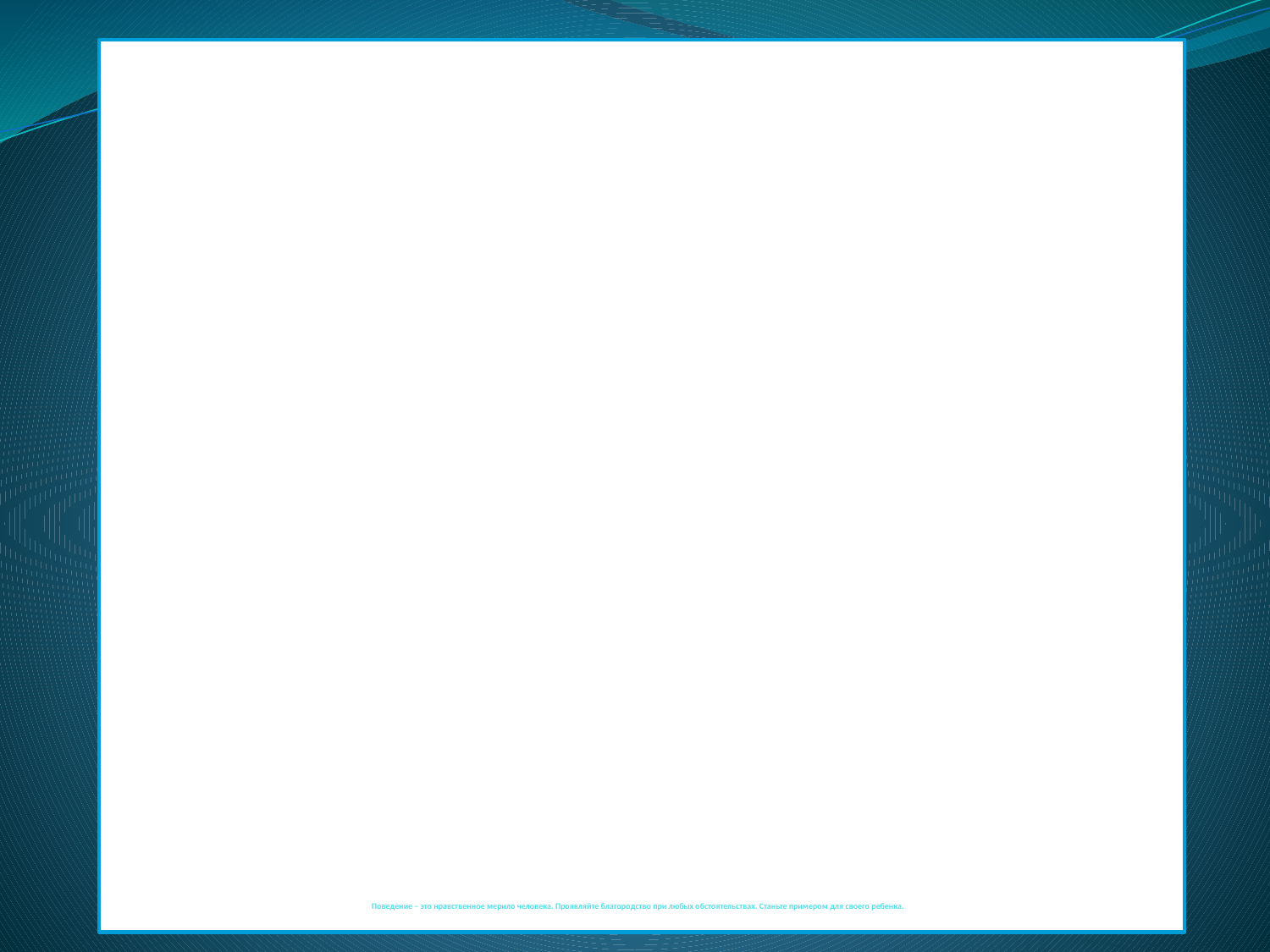

# Поведение – это нравственное мерило человека. Проявляйте благородство при любых обстоятельствах. Станьте примером для своего ребенка.